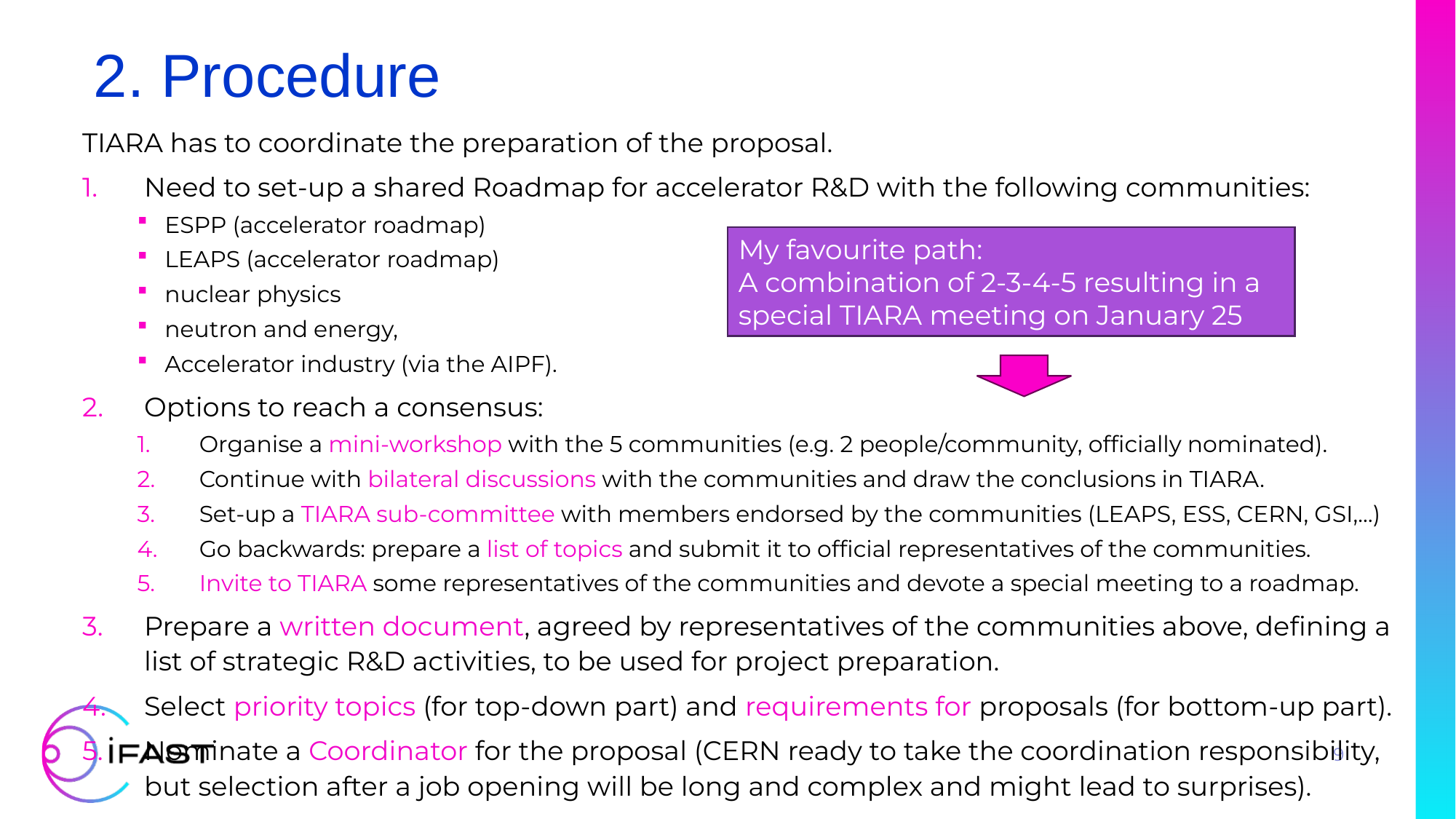

# 2. Procedure
TIARA has to coordinate the preparation of the proposal.
Need to set-up a shared Roadmap for accelerator R&D with the following communities:
ESPP (accelerator roadmap)
LEAPS (accelerator roadmap)
nuclear physics
neutron and energy,
Accelerator industry (via the AIPF).
Options to reach a consensus:
Organise a mini-workshop with the 5 communities (e.g. 2 people/community, officially nominated).
Continue with bilateral discussions with the communities and draw the conclusions in TIARA.
Set-up a TIARA sub-committee with members endorsed by the communities (LEAPS, ESS, CERN, GSI,…)
Go backwards: prepare a list of topics and submit it to official representatives of the communities.
Invite to TIARA some representatives of the communities and devote a special meeting to a roadmap.
Prepare a written document, agreed by representatives of the communities above, defining a list of strategic R&D activities, to be used for project preparation.
Select priority topics (for top-down part) and requirements for proposals (for bottom-up part).
Nominate a Coordinator for the proposal (CERN ready to take the coordination responsibility, but selection after a job opening will be long and complex and might lead to surprises).
My favourite path:
A combination of 2-3-4-5 resulting in a special TIARA meeting on January 25

9